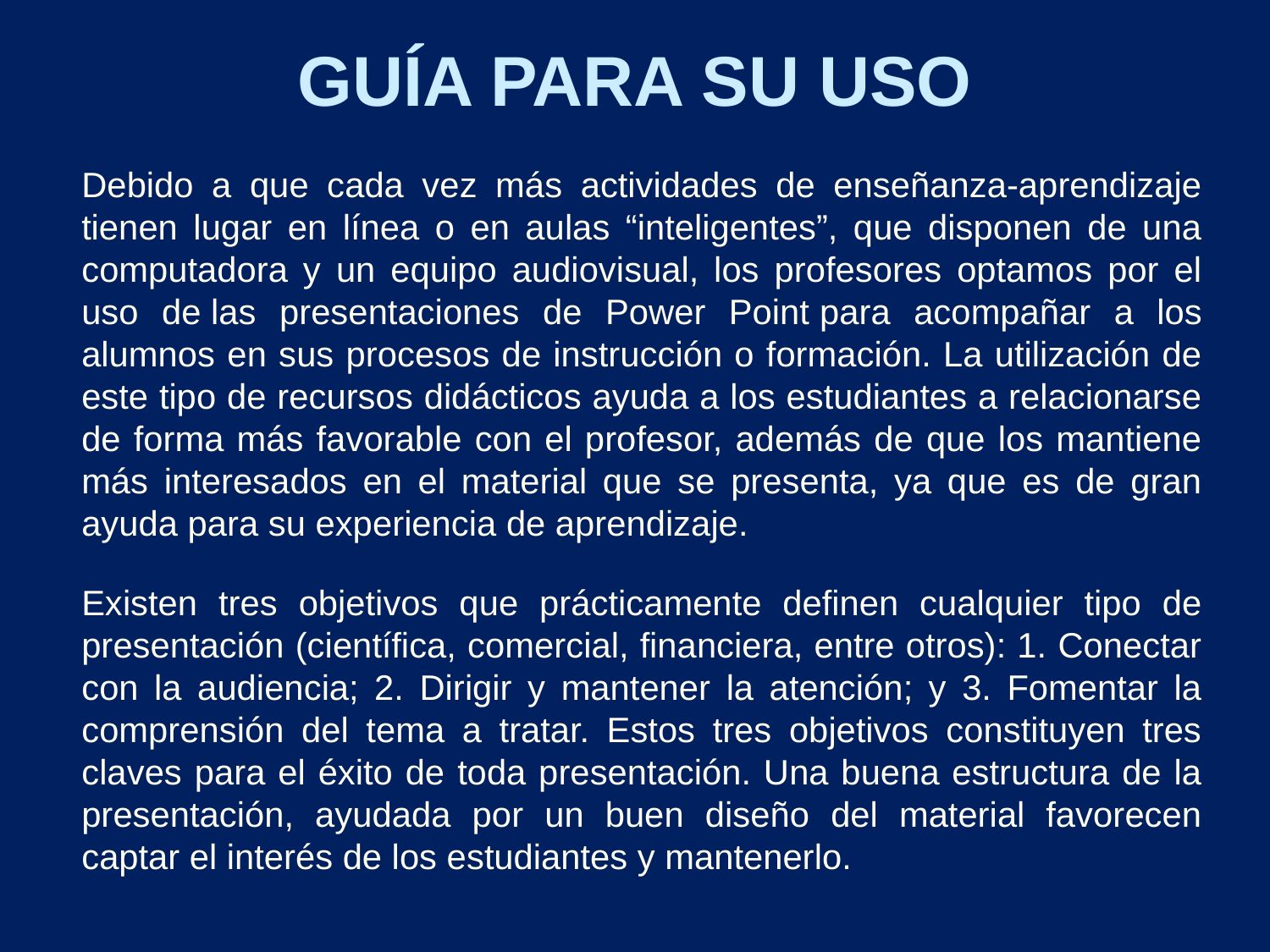

Guía para su uso
Debido a que cada vez más actividades de enseñanza-aprendizaje tienen lugar en línea o en aulas “inteligentes”, que disponen de una computadora y un equipo audiovisual, los profesores optamos por el uso de las presentaciones de Power Point para acompañar a los alumnos en sus procesos de instrucción o formación. La utilización de este tipo de recursos didácticos ayuda a los estudiantes a relacionarse de forma más favorable con el profesor, además de que los mantiene más interesados en el material que se presenta, ya que es de gran ayuda para su experiencia de aprendizaje.

Existen tres objetivos que prácticamente definen cualquier tipo de presentación (científica, comercial, financiera, entre otros): 1. Conectar con la audiencia; 2. Dirigir y mantener la atención; y 3. Fomentar la comprensión del tema a tratar. Estos tres objetivos constituyen tres claves para el éxito de toda presentación. Una buena estructura de la presentación, ayudada por un buen diseño del material favorecen captar el interés de los estudiantes y mantenerlo.